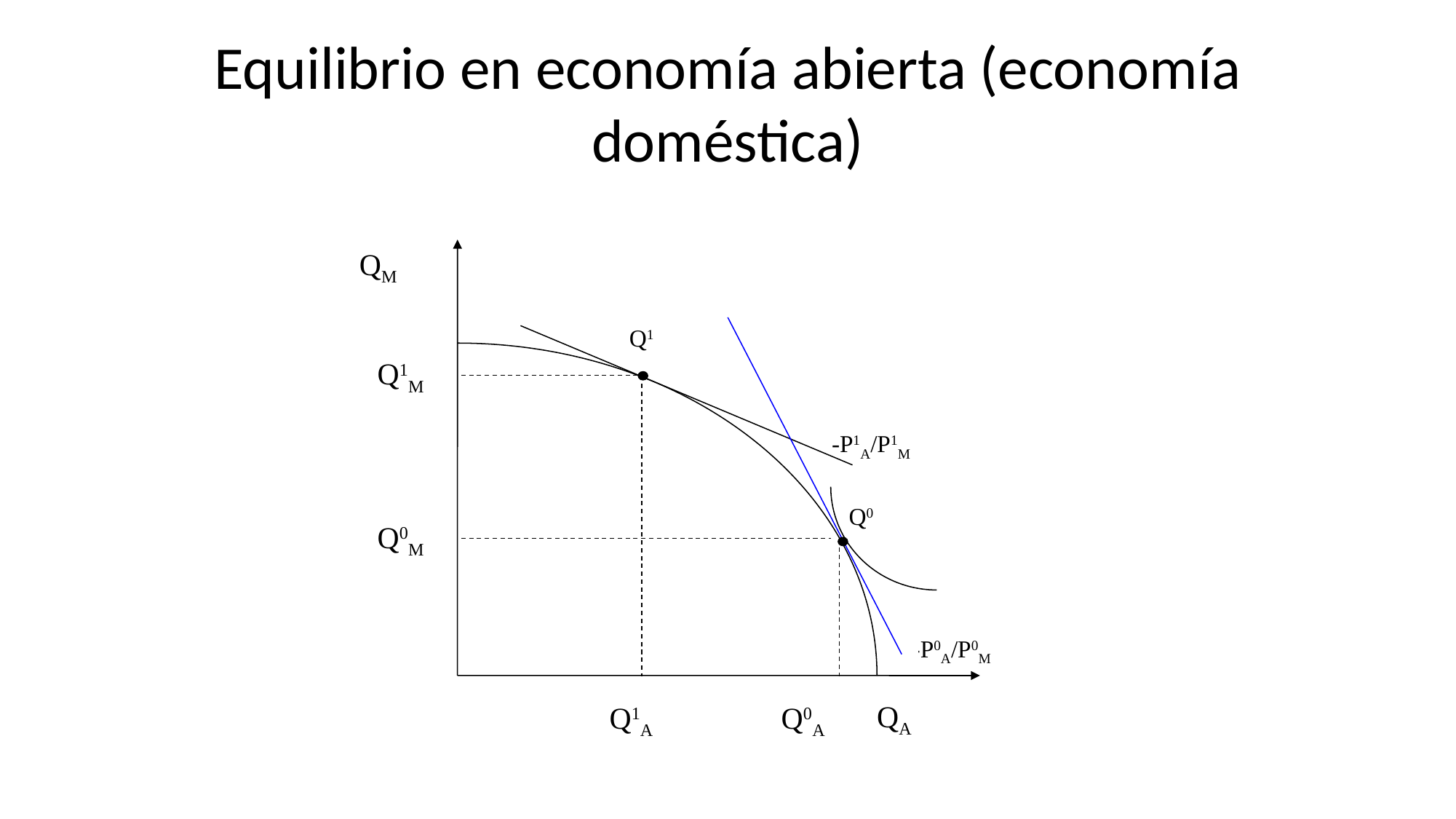

# Equilibrio en economía abierta (economía doméstica)
QM

Q1

-P1A/P1M

Q0

-P0A/P0M

QA
Q1M

Q0M
Q1A
Q0A